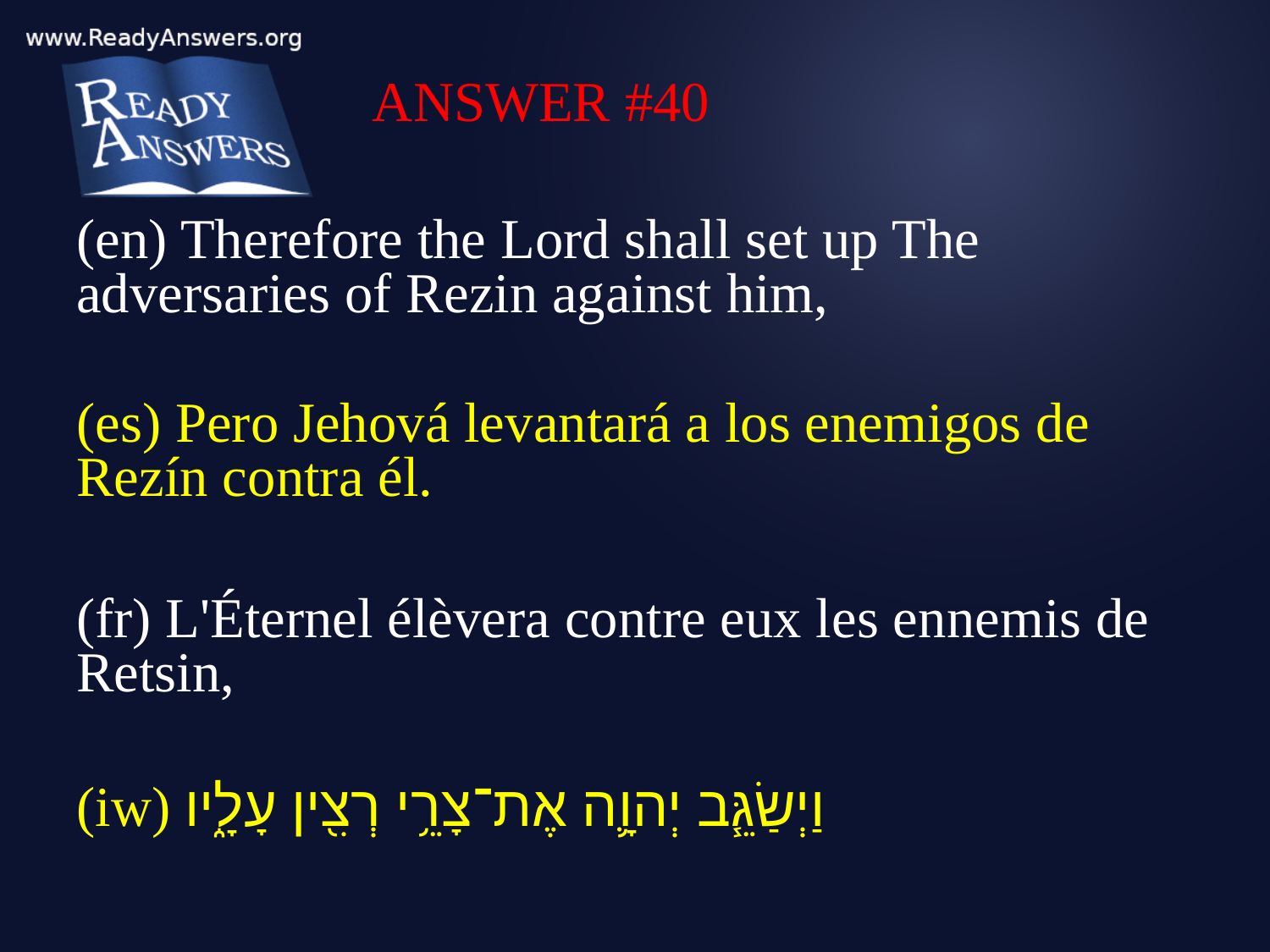

ANSWER #40
(en) Therefore the Lord shall set up The adversaries of Rezin against him,
(es) Pero Jehová levantará a los enemigos de Rezín contra él.
(fr) L'Éternel élèvera contre eux les ennemis de Retsin,
(iw) וַיְשַׂגֵּ֧ב יְהוָ֛ה אֶת־צָרֵ֥י רְצִ֖ין עָלָ֑יו